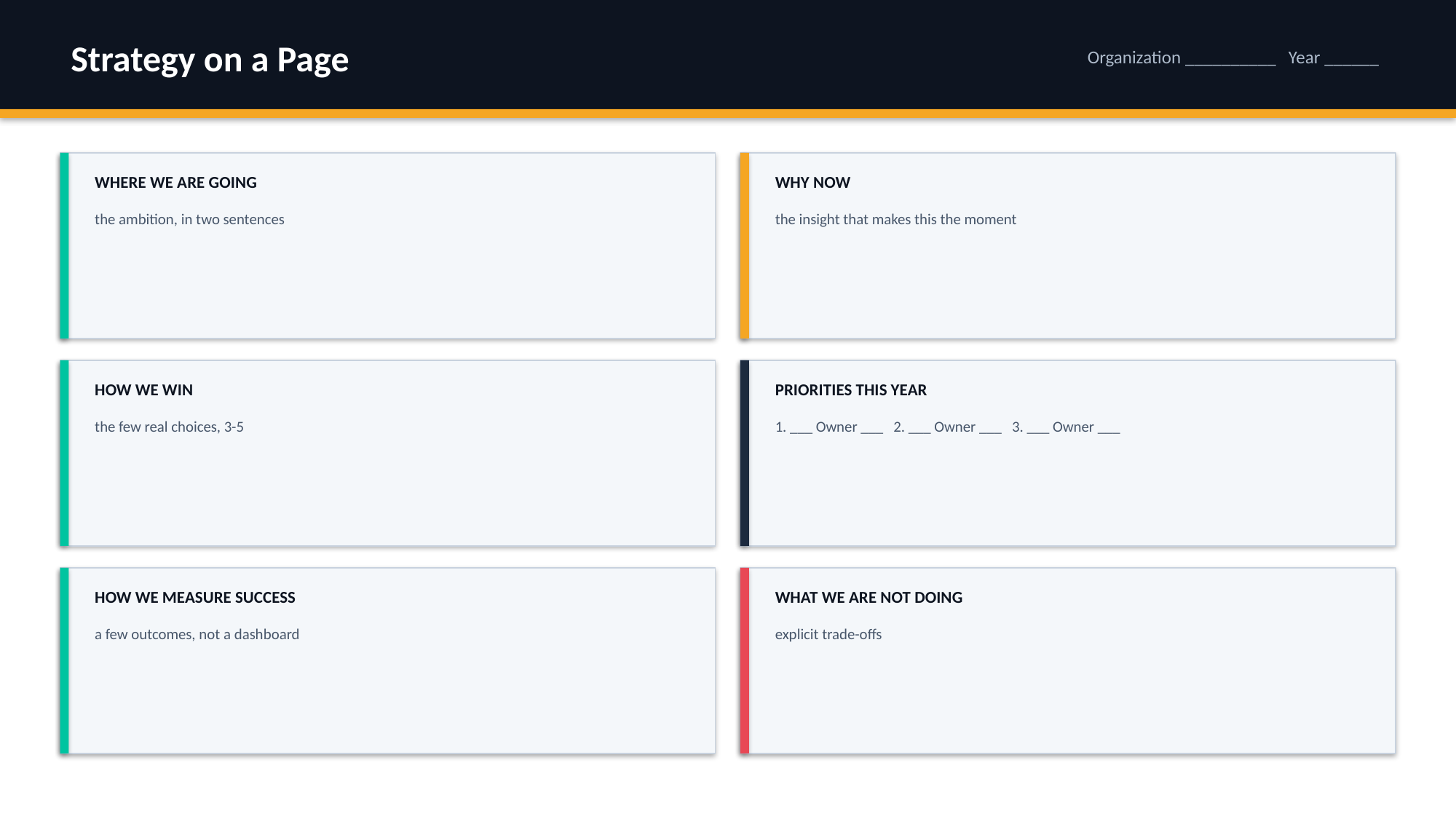

Strategy on a Page
Organization __________   Year ______

WHERE WE ARE GOING

the ambition, in two sentences
WHY NOW

the insight that makes this the moment

HOW WE WIN

the few real choices, 3-5
PRIORITIES THIS YEAR

1. ___ Owner ___   2. ___ Owner ___   3. ___ Owner ___

HOW WE MEASURE SUCCESS

a few outcomes, not a dashboard
WHAT WE ARE NOT DOING

explicit trade-offs